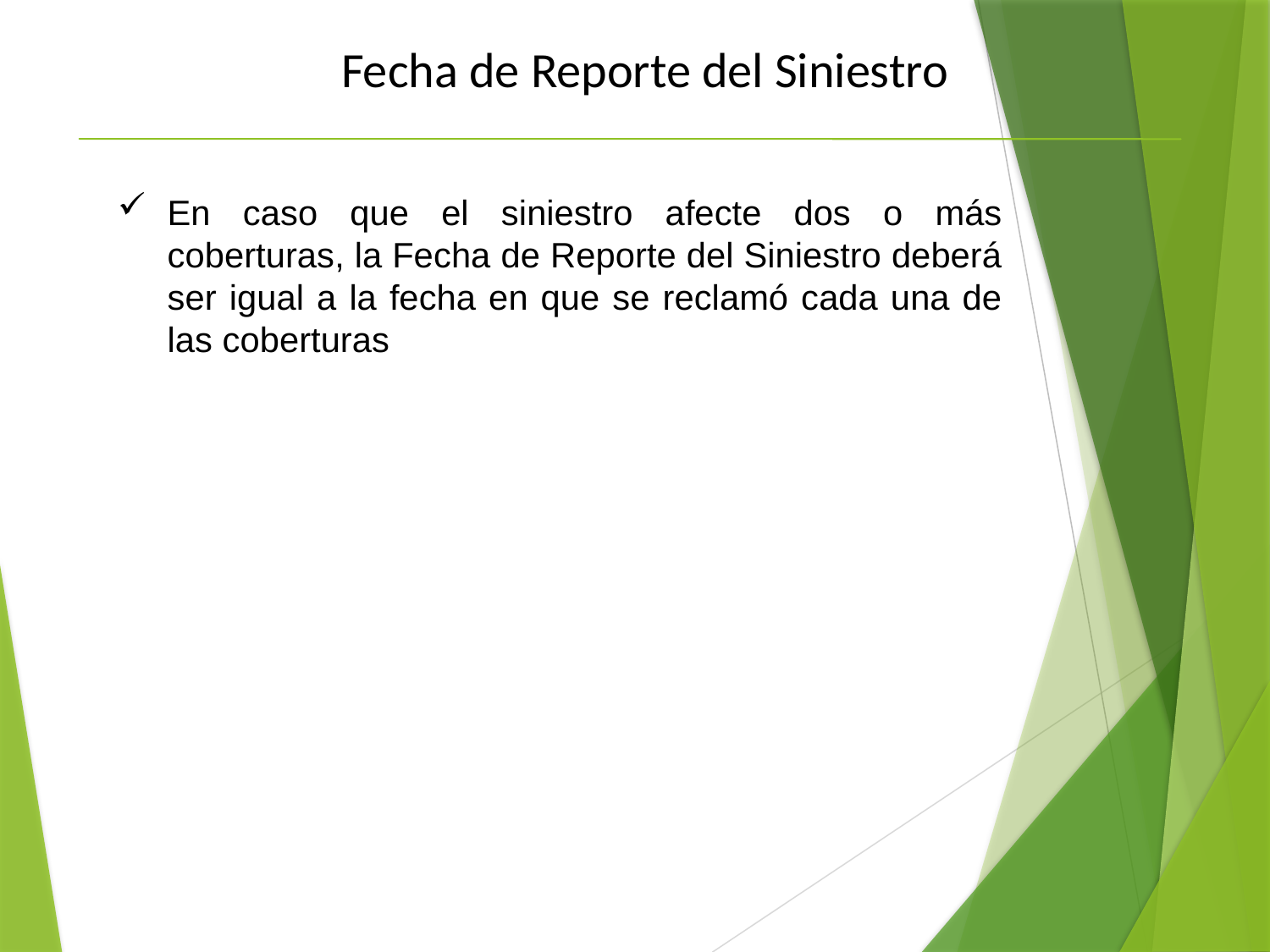

Fecha de Reporte del Siniestro
En caso que el siniestro afecte dos o más coberturas, la Fecha de Reporte del Siniestro deberá ser igual a la fecha en que se reclamó cada una de las coberturas